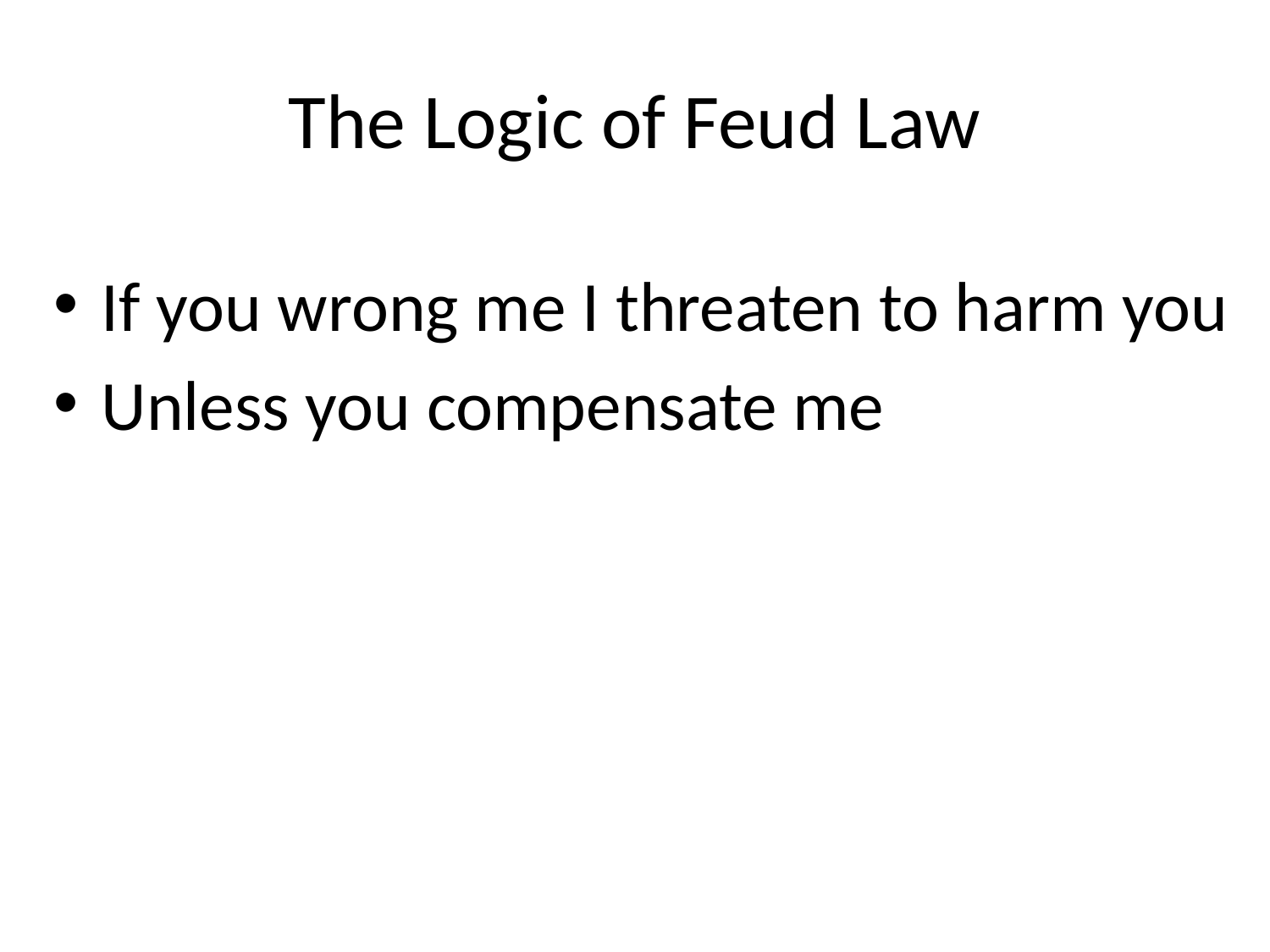

# The Logic of Feud Law
If you wrong me I threaten to harm you
Unless you compensate me